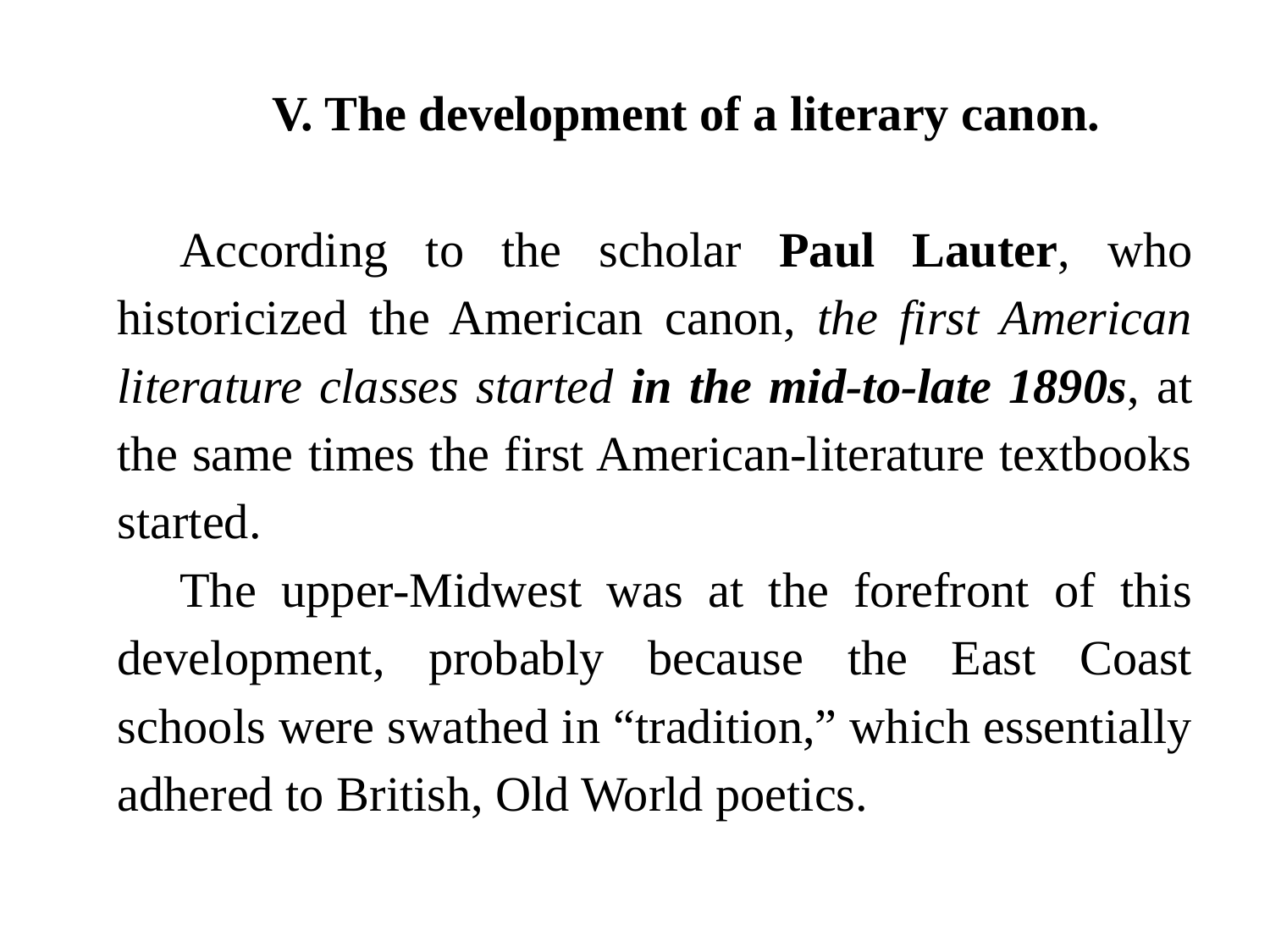

V. The development of a literary canon.

According to the scholar Paul Lauter, who historicized the American canon, the first American literature classes started in the mid-to-late 1890s, at the same times the first American-literature textbooks started.
The upper-Midwest was at the forefront of this development, probably because the East Coast schools were swathed in “tradition,” which essentially adhered to British, Old World poetics.